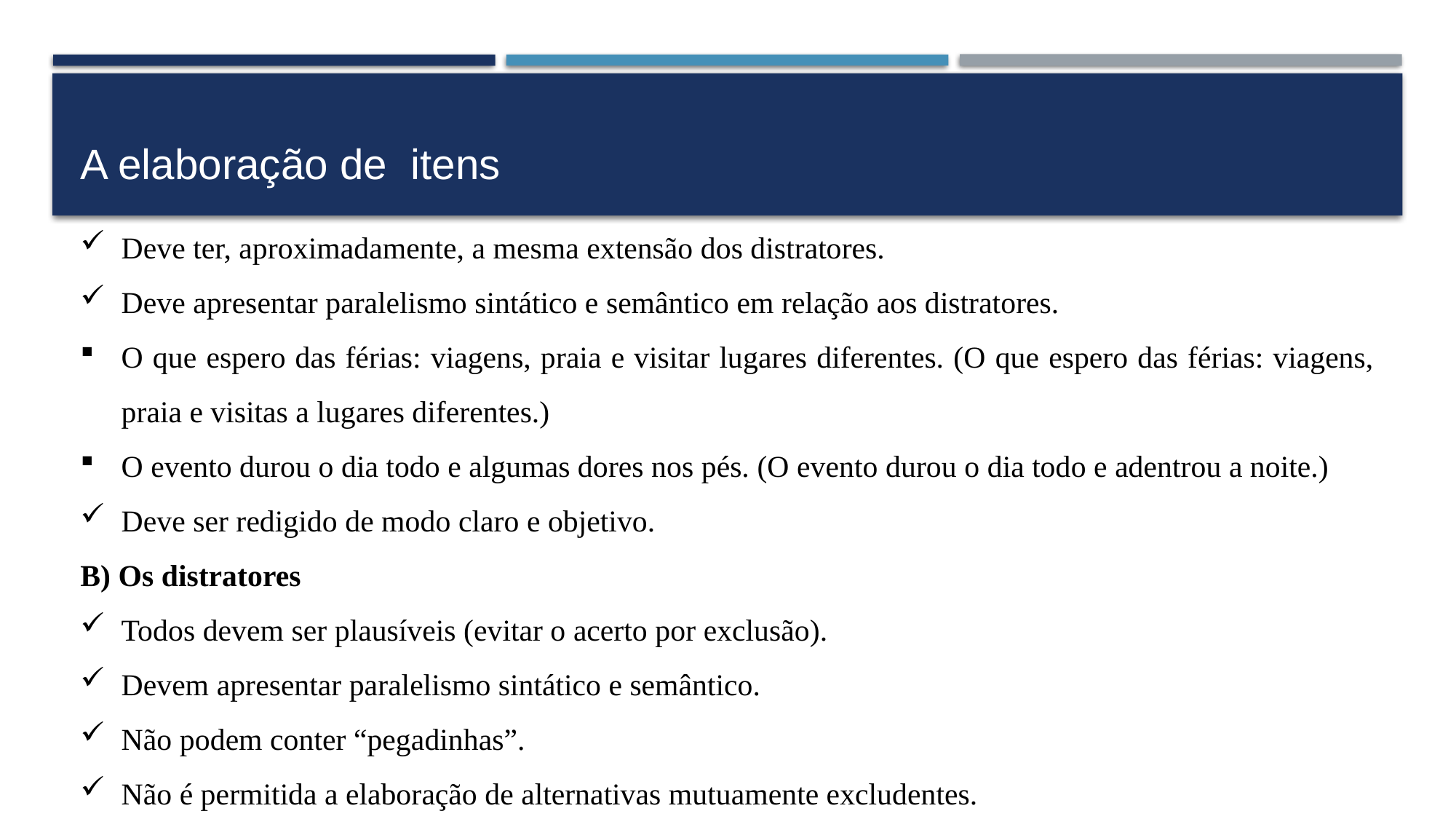

# A elaboração de  itens
Deve ter, aproximadamente, a mesma extensão dos distratores.
Deve apresentar paralelismo sintático e semântico em relação aos distratores.
O que espero das férias: viagens, praia e visitar lugares diferentes. (O que espero das férias: viagens, praia e visitas a lugares diferentes.)
O evento durou o dia todo e algumas dores nos pés. (O evento durou o dia todo e adentrou a noite.)
Deve ser redigido de modo claro e objetivo.
B) Os distratores
Todos devem ser plausíveis (evitar o acerto por exclusão).
Devem apresentar paralelismo sintático e semântico.
Não podem conter “pegadinhas”.
Não é permitida a elaboração de alternativas mutuamente excludentes.